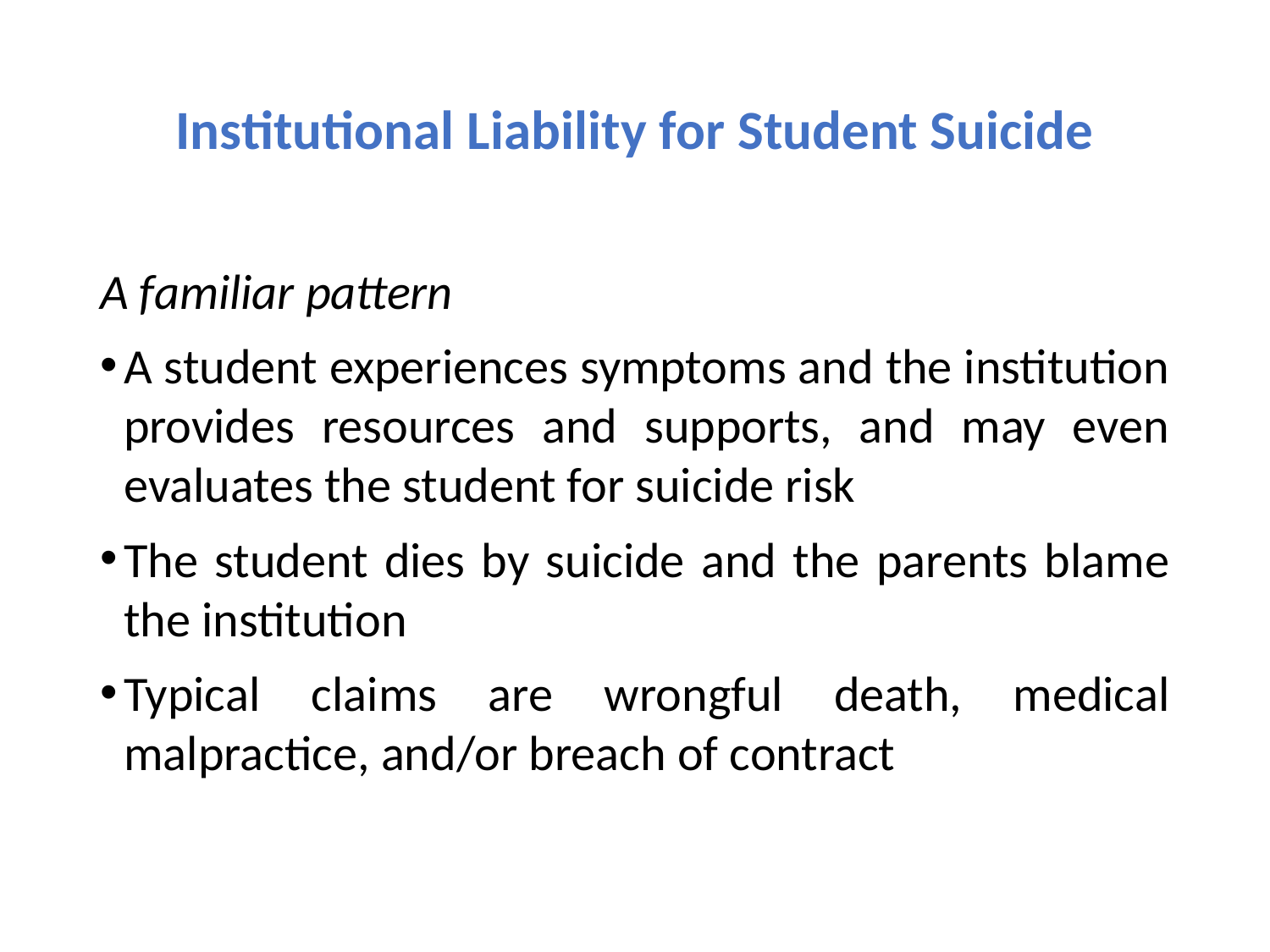

# Institutional Liability for Student Suicide
A familiar pattern
A student experiences symptoms and the institution provides resources and supports, and may even evaluates the student for suicide risk
The student dies by suicide and the parents blame the institution
Typical claims are wrongful death, medical malpractice, and/or breach of contract